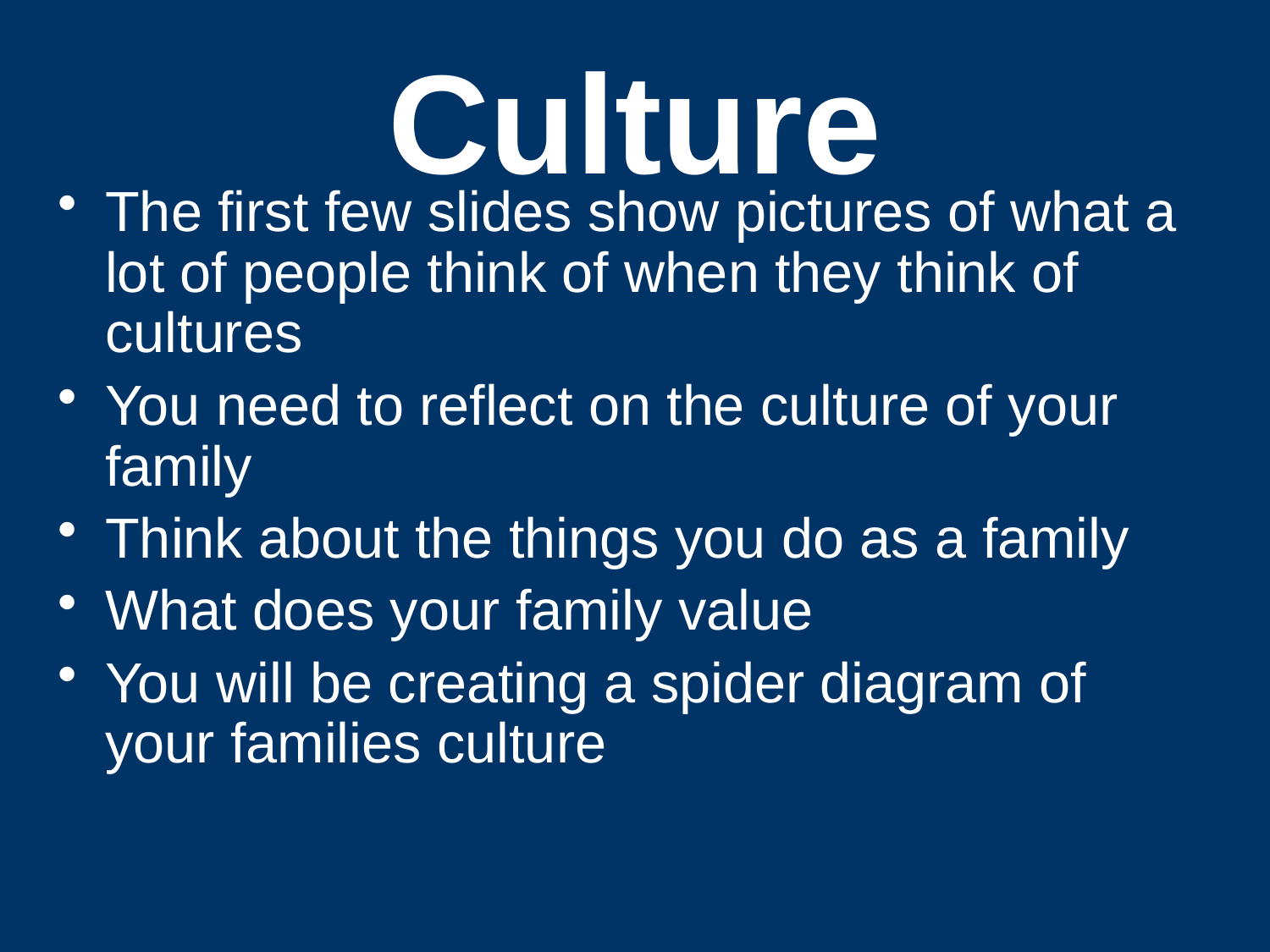

# Culture
The first few slides show pictures of what a lot of people think of when they think of cultures
You need to reflect on the culture of your family
Think about the things you do as a family
What does your family value
You will be creating a spider diagram of your families culture